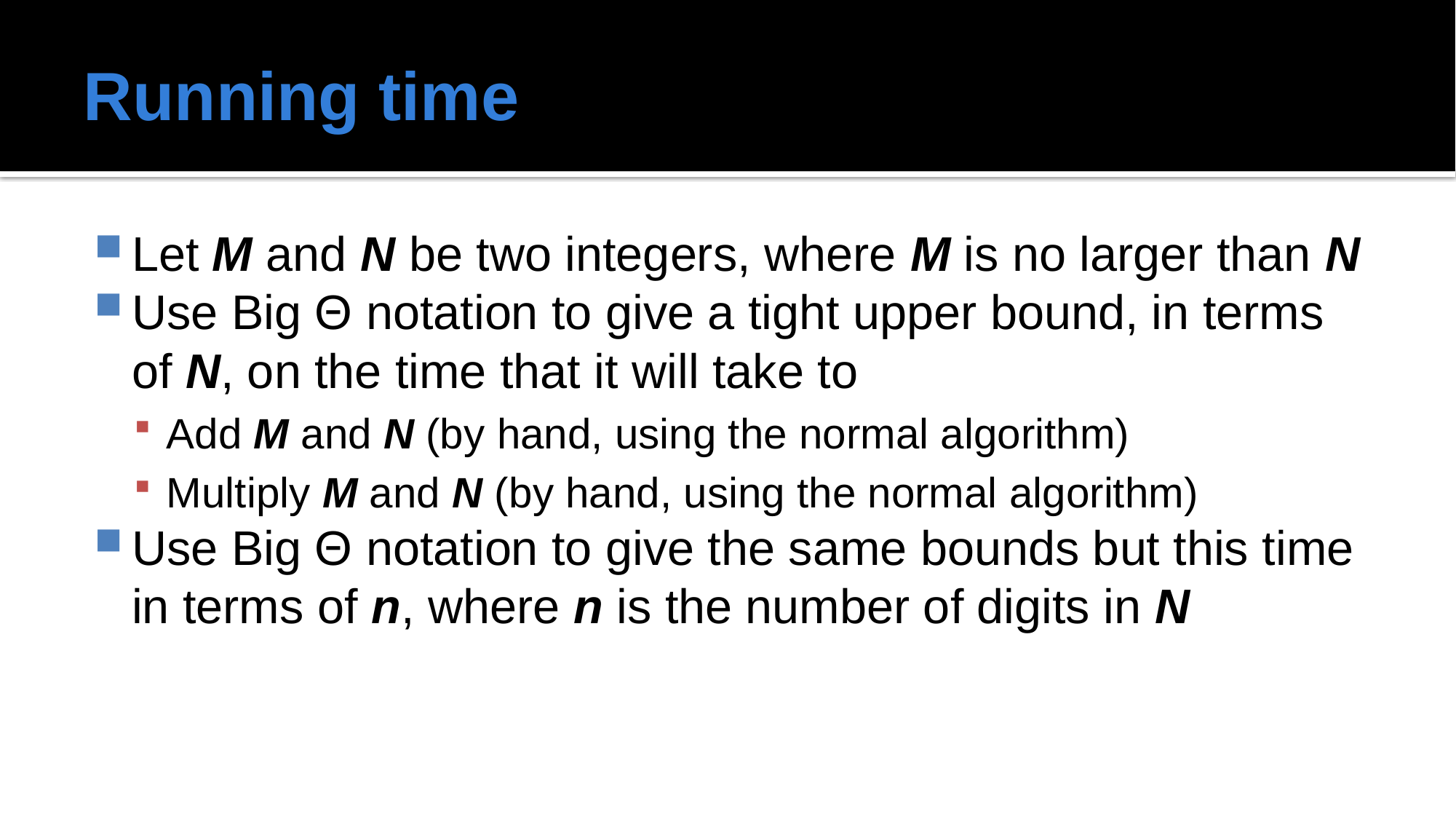

# Running time
Let M and N be two integers, where M is no larger than N
Use Big Θ notation to give a tight upper bound, in terms of N, on the time that it will take to
Add M and N (by hand, using the normal algorithm)
Multiply M and N (by hand, using the normal algorithm)
Use Big Θ notation to give the same bounds but this time in terms of n, where n is the number of digits in N